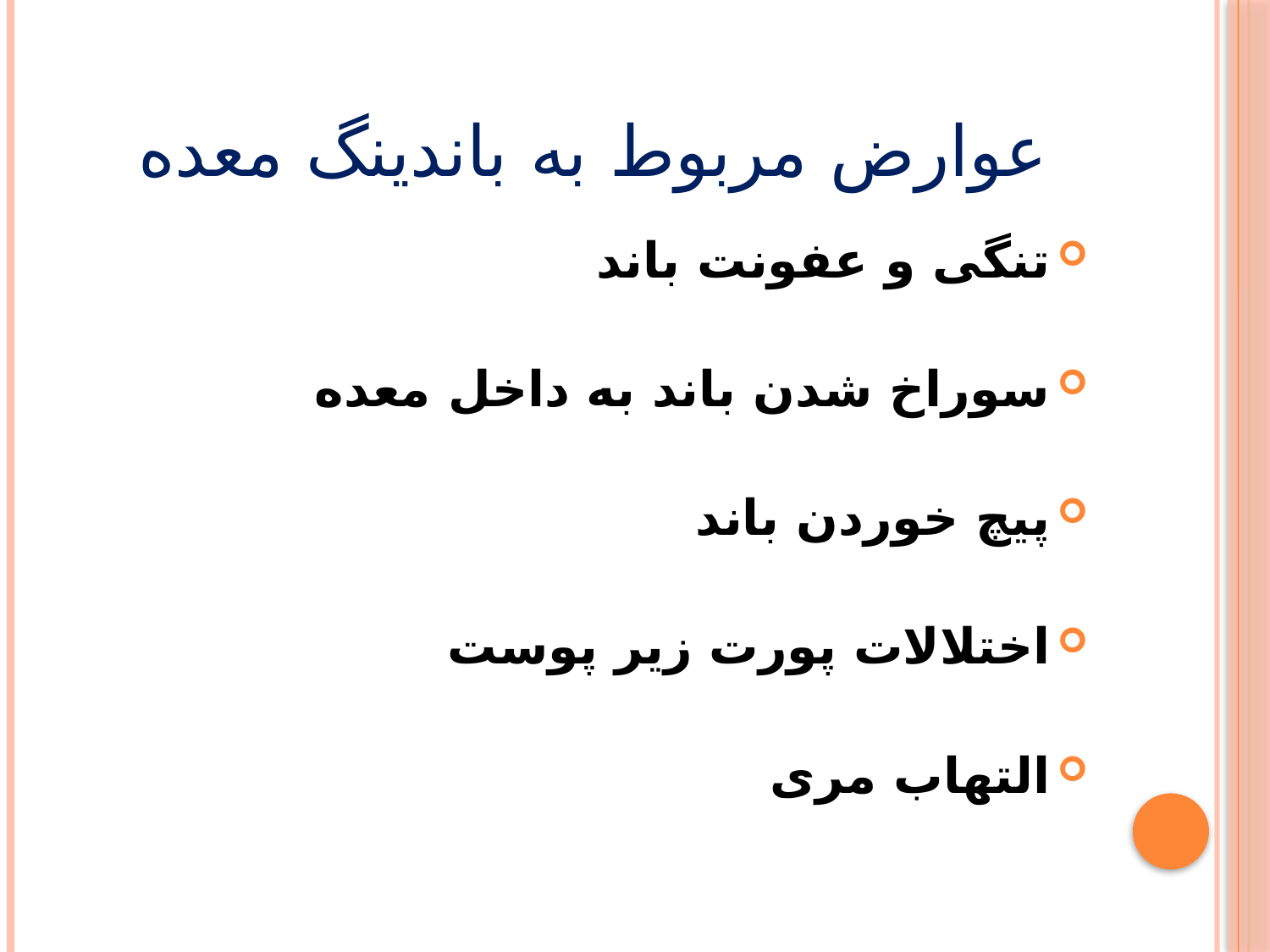

# عوارض مربوط به باندینگ معده
تنگی و عفونت باند
سوراخ شدن باند به داخل معده
پیچ خوردن باند
اختلالات پورت زیر پوست
التهاب مری